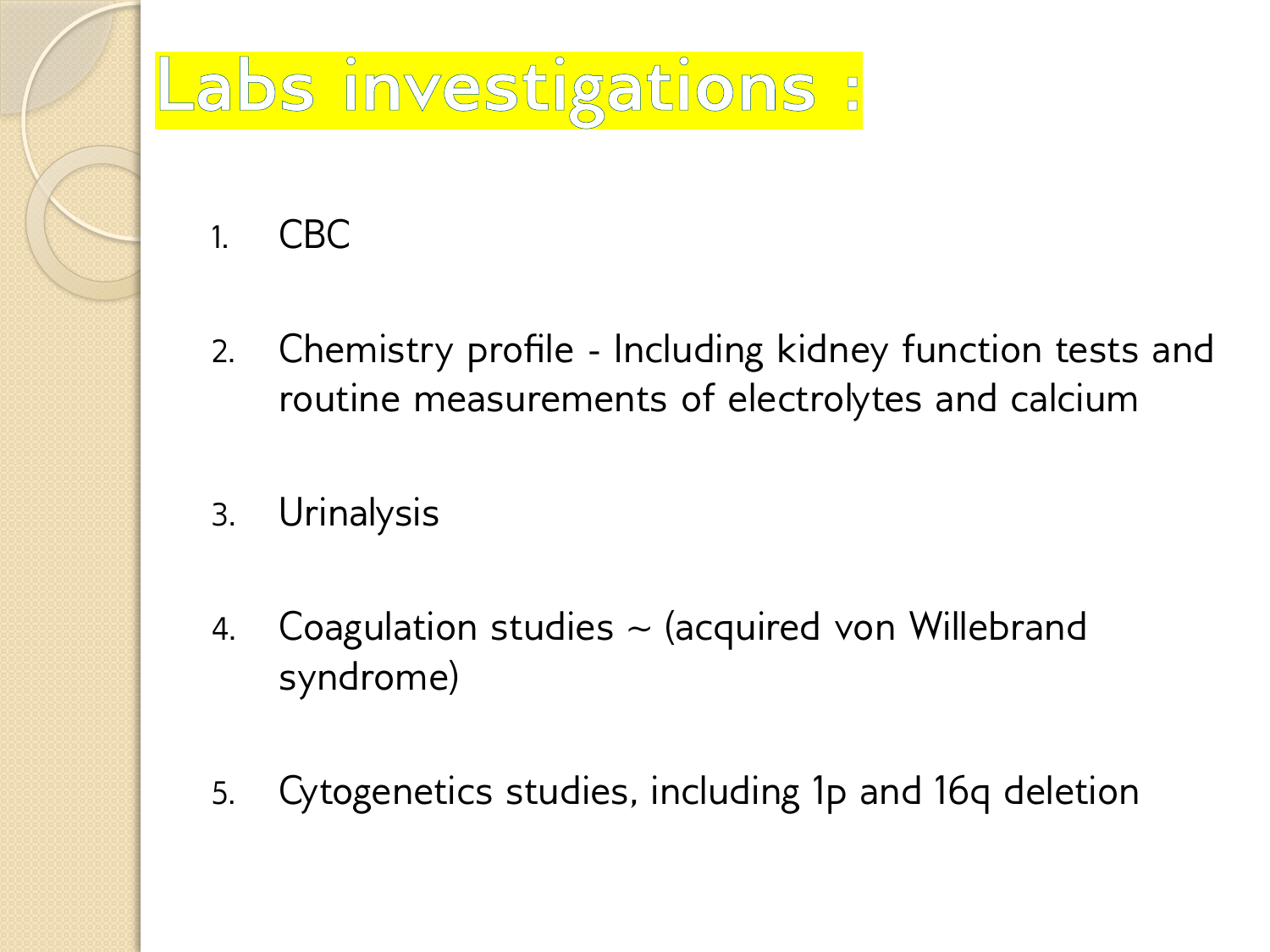

Labs investigations :
CBC

Chemistry profile - Including kidney function tests and  routine measurements of electrolytes and calcium

Urinalysis

Coagulation studies ~ (acquired von Willebrand syndrome)

Cytogenetics studies, including 1p and 16q deletion